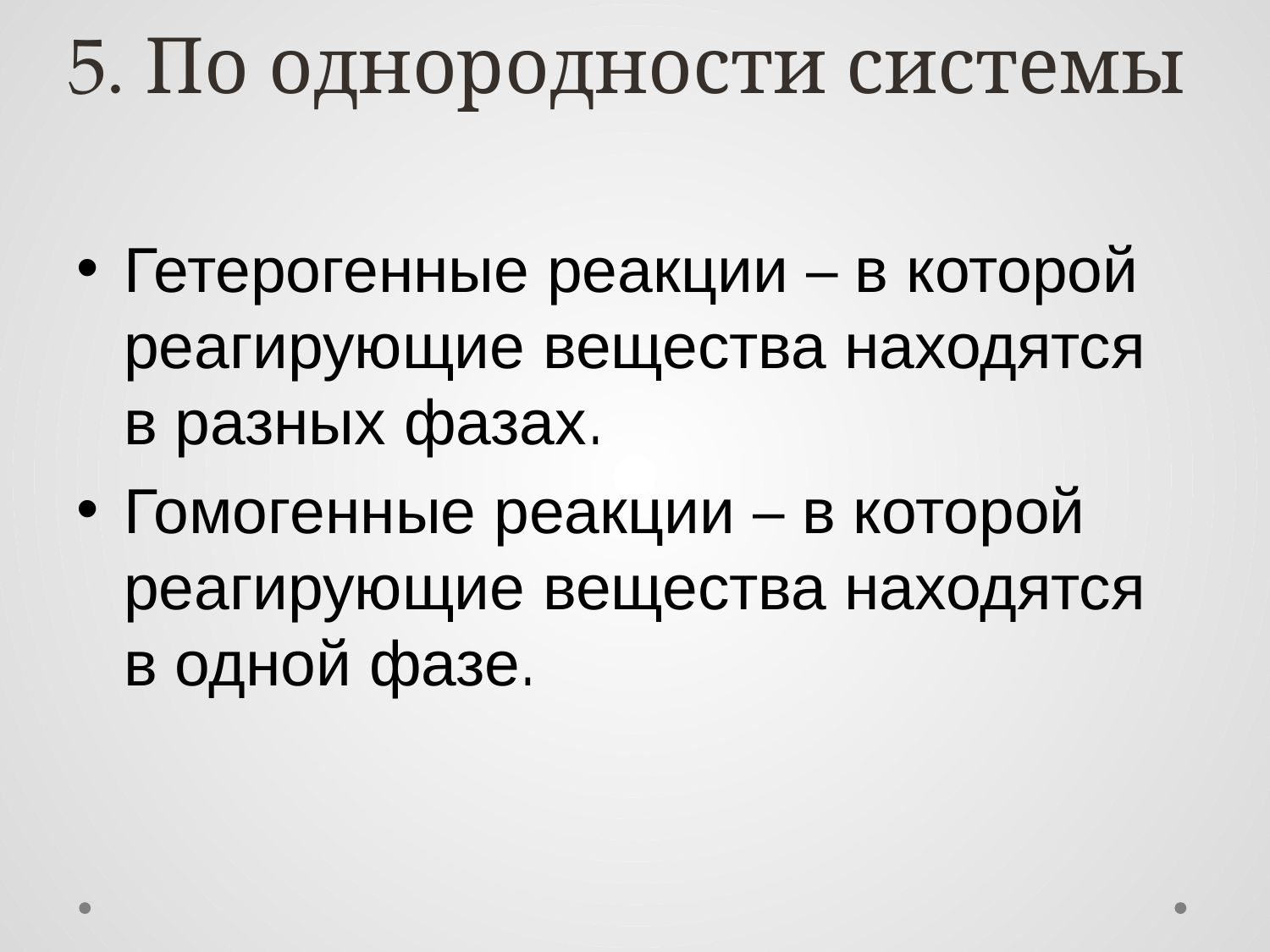

# 5. По однородности системы
Гетерогенные реакции – в которой реагирующие вещества находятся в разных фазах.
Гомогенные реакции – в которой реагирующие вещества находятся в одной фазе.